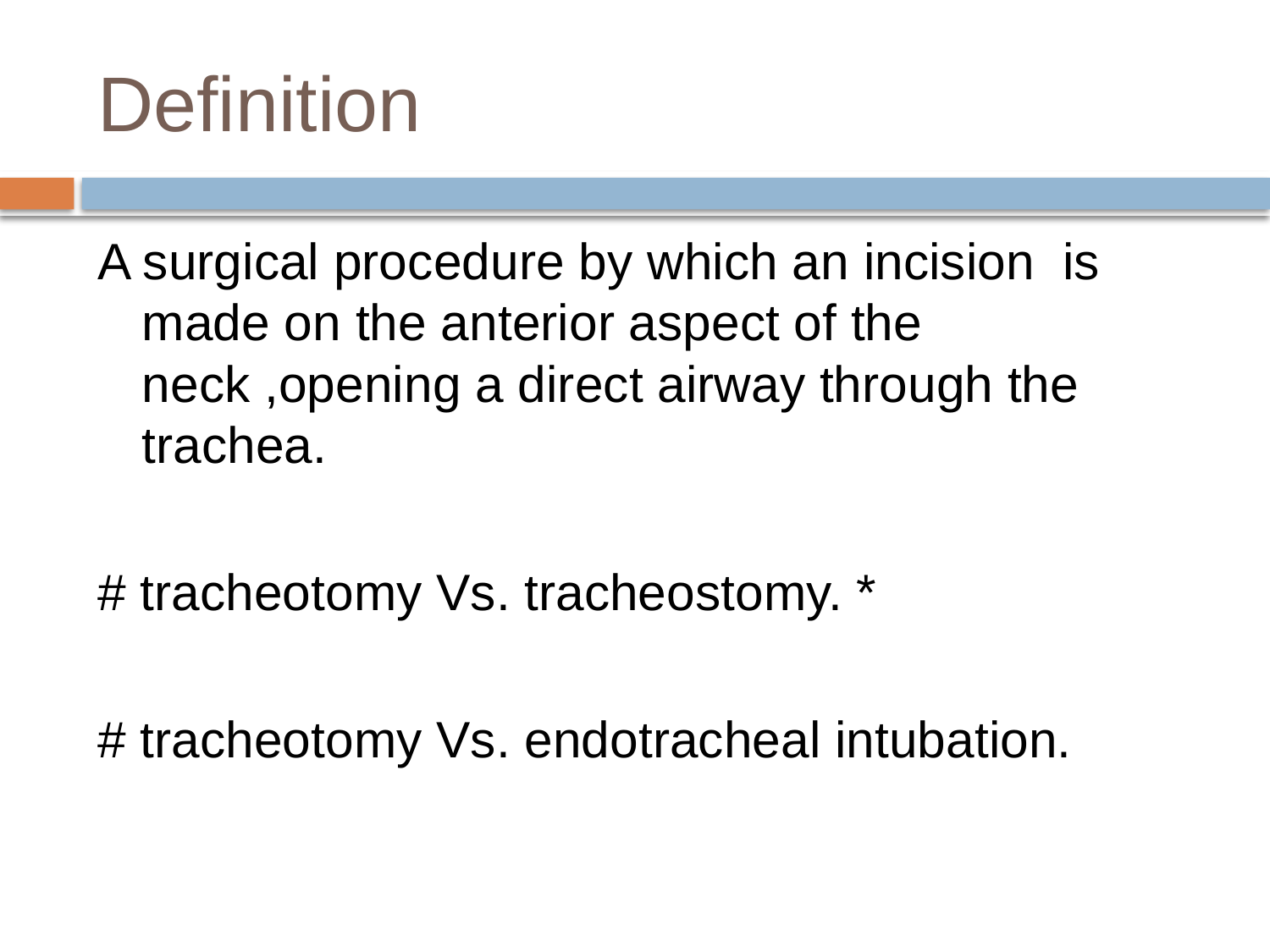

# Definition
A surgical procedure by which an incision  is made on the anterior aspect of the neck ,opening a direct airway through the trachea.

# tracheotomy Vs. tracheostomy. *

# tracheotomy Vs. endotracheal intubation.